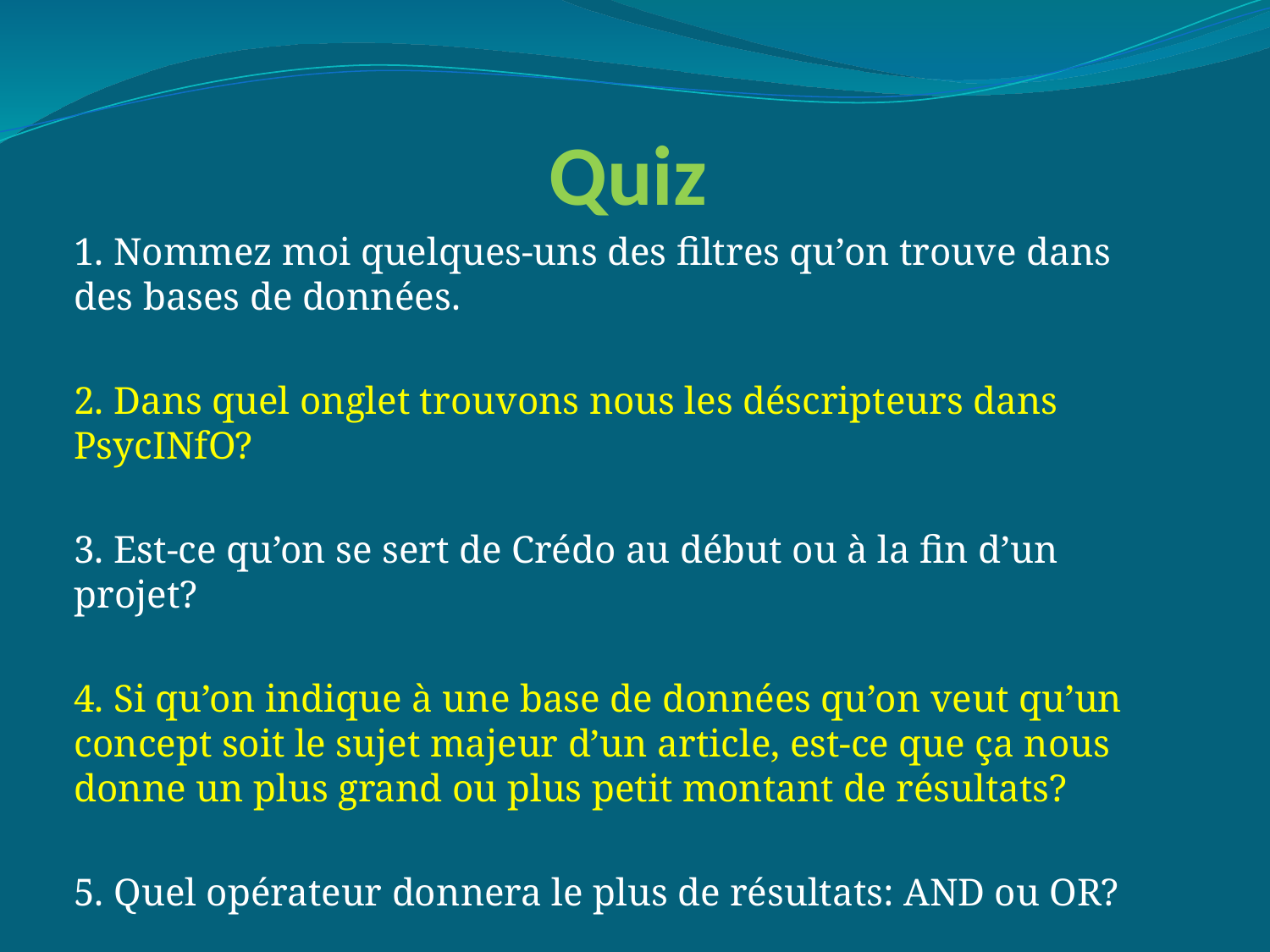

# Quiz
1. Nommez moi quelques-uns des filtres qu’on trouve dans des bases de données.

2. Dans quel onglet trouvons nous les déscripteurs dans PsycINfO?

3. Est-ce qu’on se sert de Crédo au début ou à la fin d’un projet?

4. Si qu’on indique à une base de données qu’on veut qu’un concept soit le sujet majeur d’un article, est-ce que ça nous donne un plus grand ou plus petit montant de résultats?

5. Quel opérateur donnera le plus de résultats: AND ou OR?